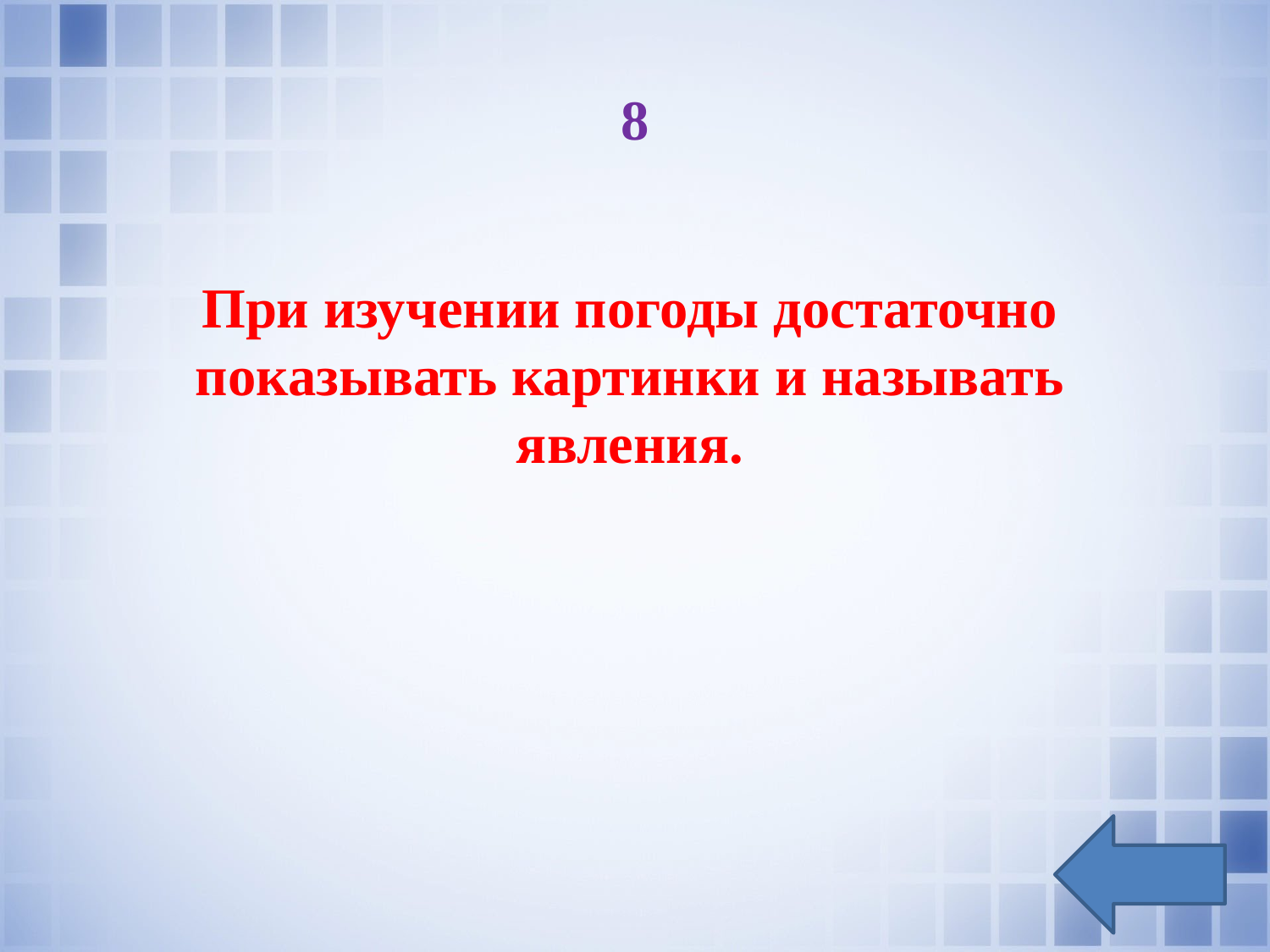

# 8

При изучении погоды достаточно показывать картинки и называть явления.